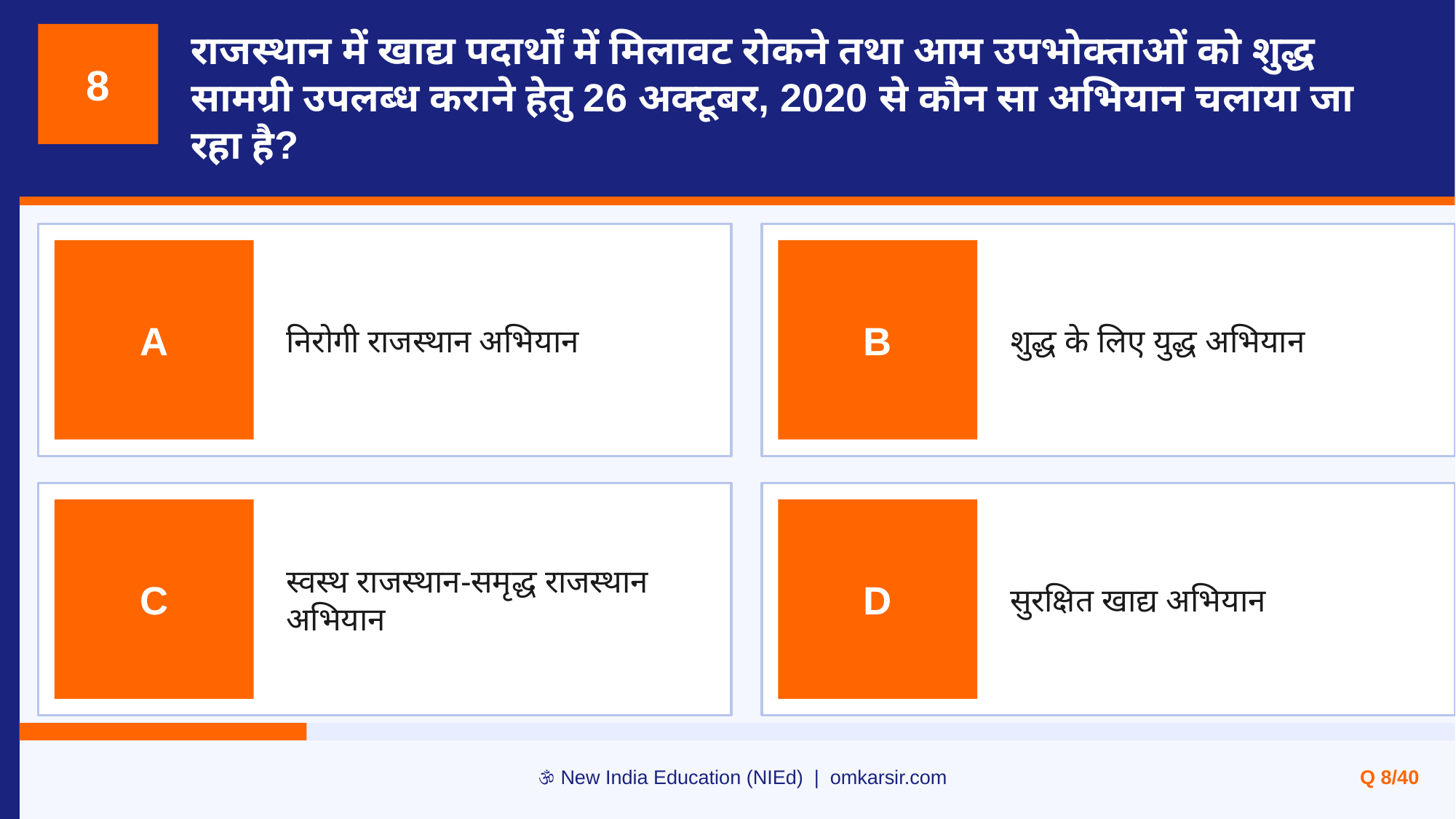

राजस्थान में खाद्य पदार्थों में मिलावट रोकने तथा आम उपभोक्ताओं को शुद्ध सामग्री उपलब्ध कराने हेतु 26 अक्टूबर, 2020 से कौन सा अभियान चलाया जा रहा है?
8

निरोगी राजस्थान अभियान
शुद्ध के लिए युद्ध अभियान
A
B

स्वस्थ राजस्थान-समृद्ध राजस्थान अभियान
सुरक्षित खाद्य अभियान
C
D

🕉️ New India Education (NIEd)  |  omkarsir.com
Q 8/40